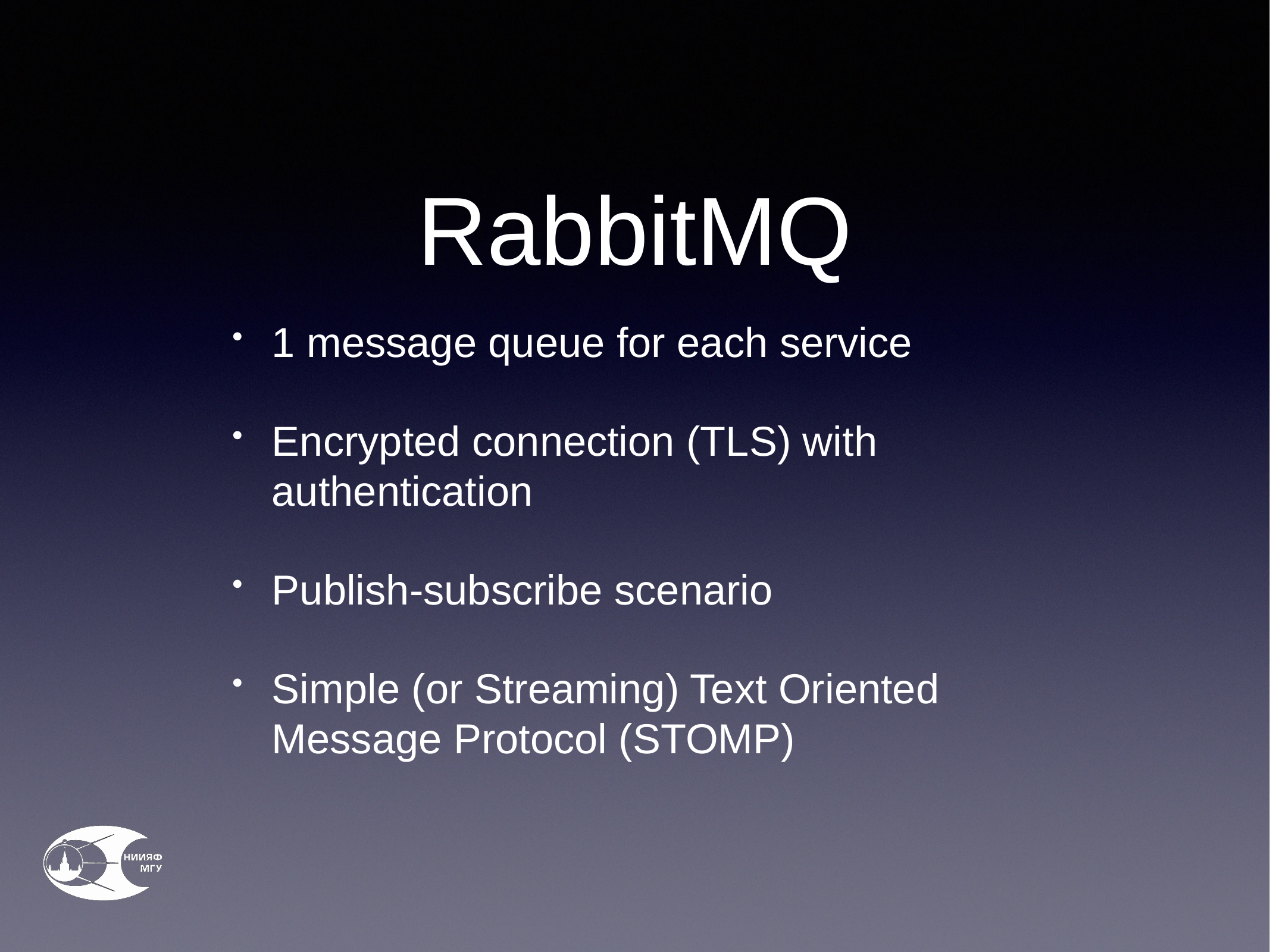

# RabbitMQ
1 message queue for each service
Encrypted connection (TLS) with authentication
Publish-subscribe scenario
Simple (or Streaming) Text Oriented Message Protocol (STOMP)
16